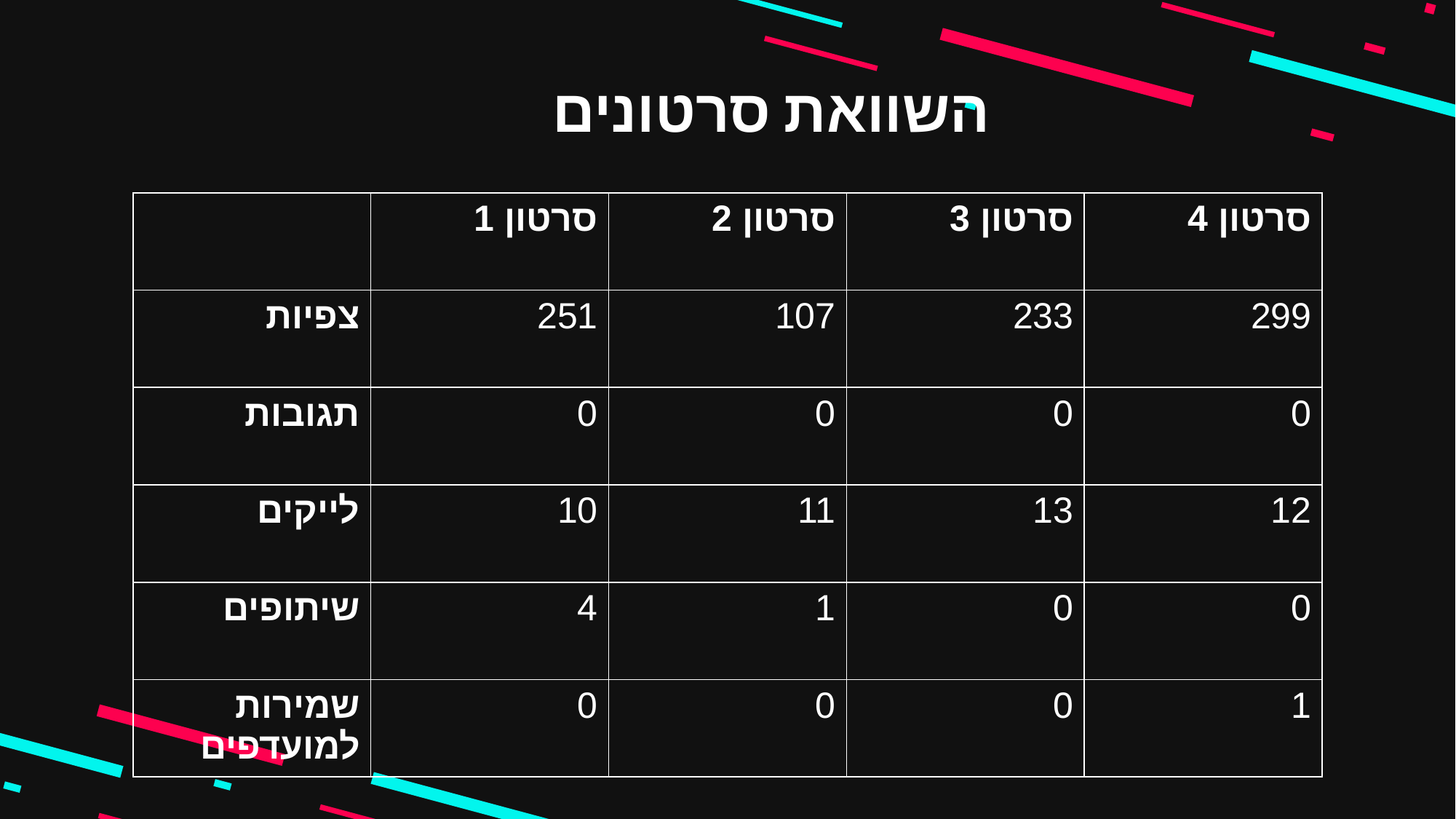

השוואת סרטונים
|  | סרטון 1 | סרטון 2 | סרטון 3 | סרטון 4 |
| --- | --- | --- | --- | --- |
| צפיות | 251 | 107 | 233 | 299 |
| תגובות | 0 | 0 | 0 | 0 |
| לייקים | 10 | 11 | 13 | 12 |
| שיתופים | 4 | 1 | 0 | 0 |
| שמירות למועדפים | 0 | 0 | 0 | 1 |